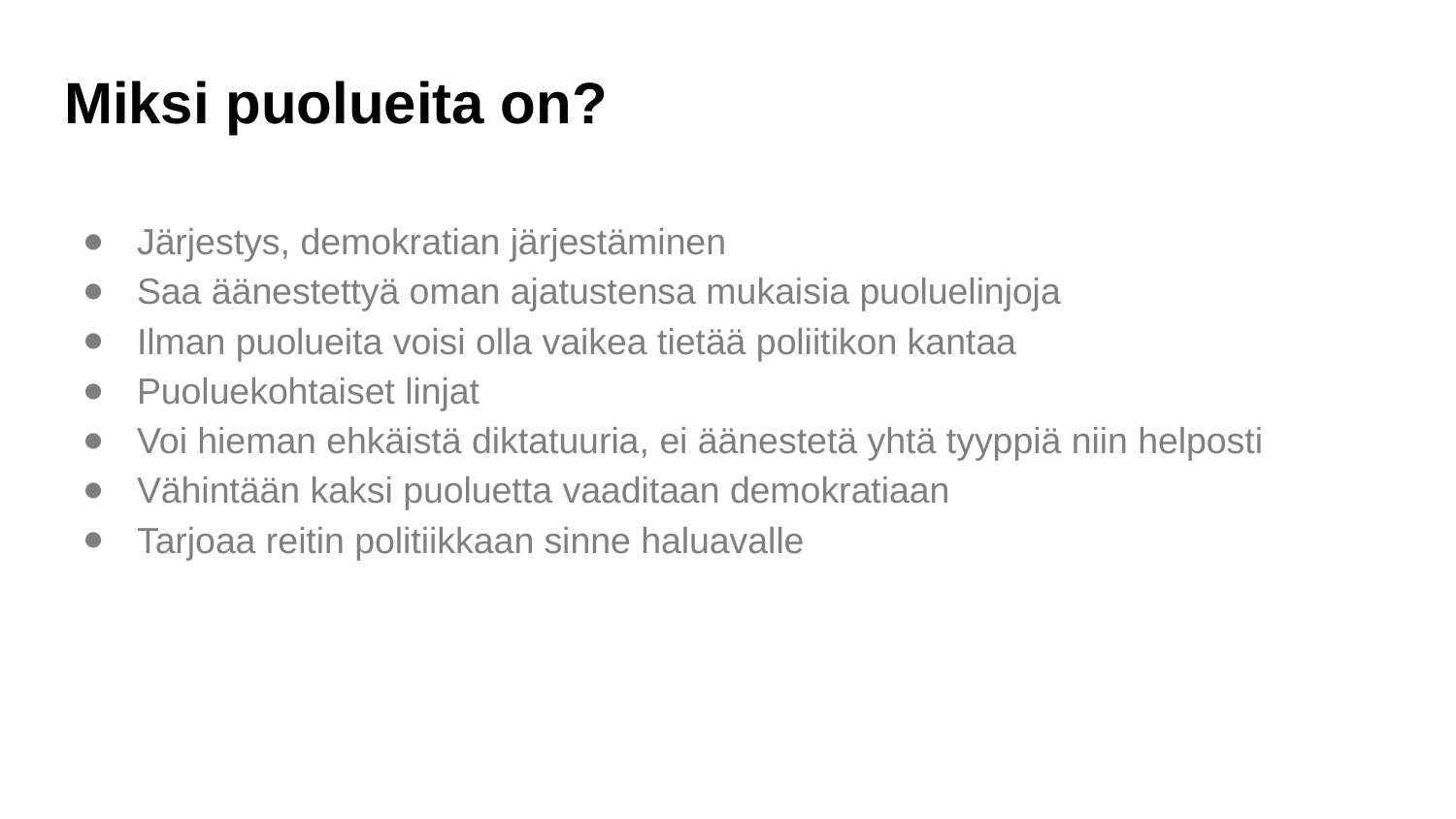

# Miksi puolueita on?
Järjestys, demokratian järjestäminen
Saa äänestettyä oman ajatustensa mukaisia puoluelinjoja
Ilman puolueita voisi olla vaikea tietää poliitikon kantaa
Puoluekohtaiset linjat
Voi hieman ehkäistä diktatuuria, ei äänestetä yhtä tyyppiä niin helposti
Vähintään kaksi puoluetta vaaditaan demokratiaan
Tarjoaa reitin politiikkaan sinne haluavalle